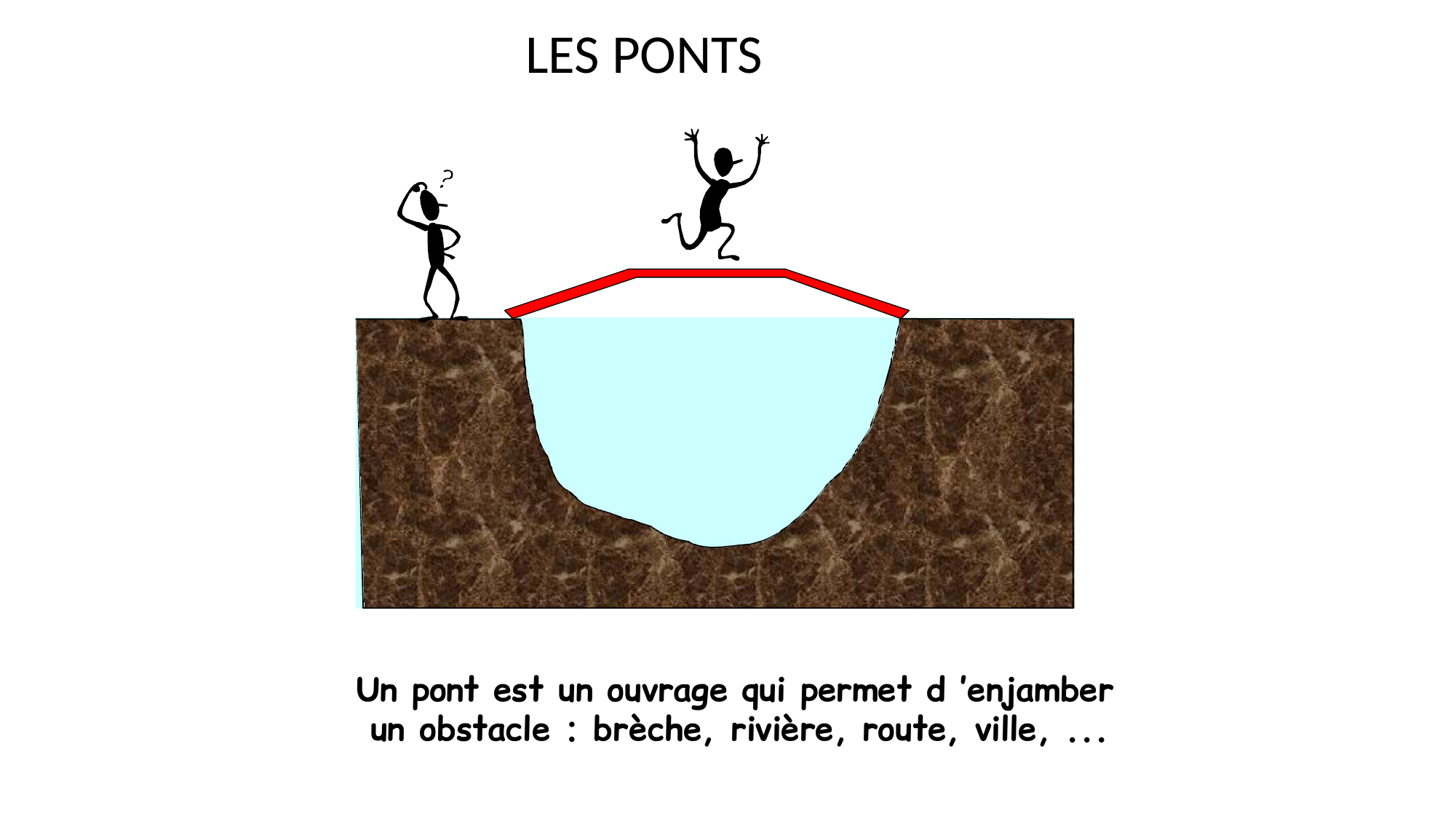

# LES PONTS

Un pont est un ouvrage qui permet d ’enjamber  un obstacle : brèche, rivière, route, ville, ...